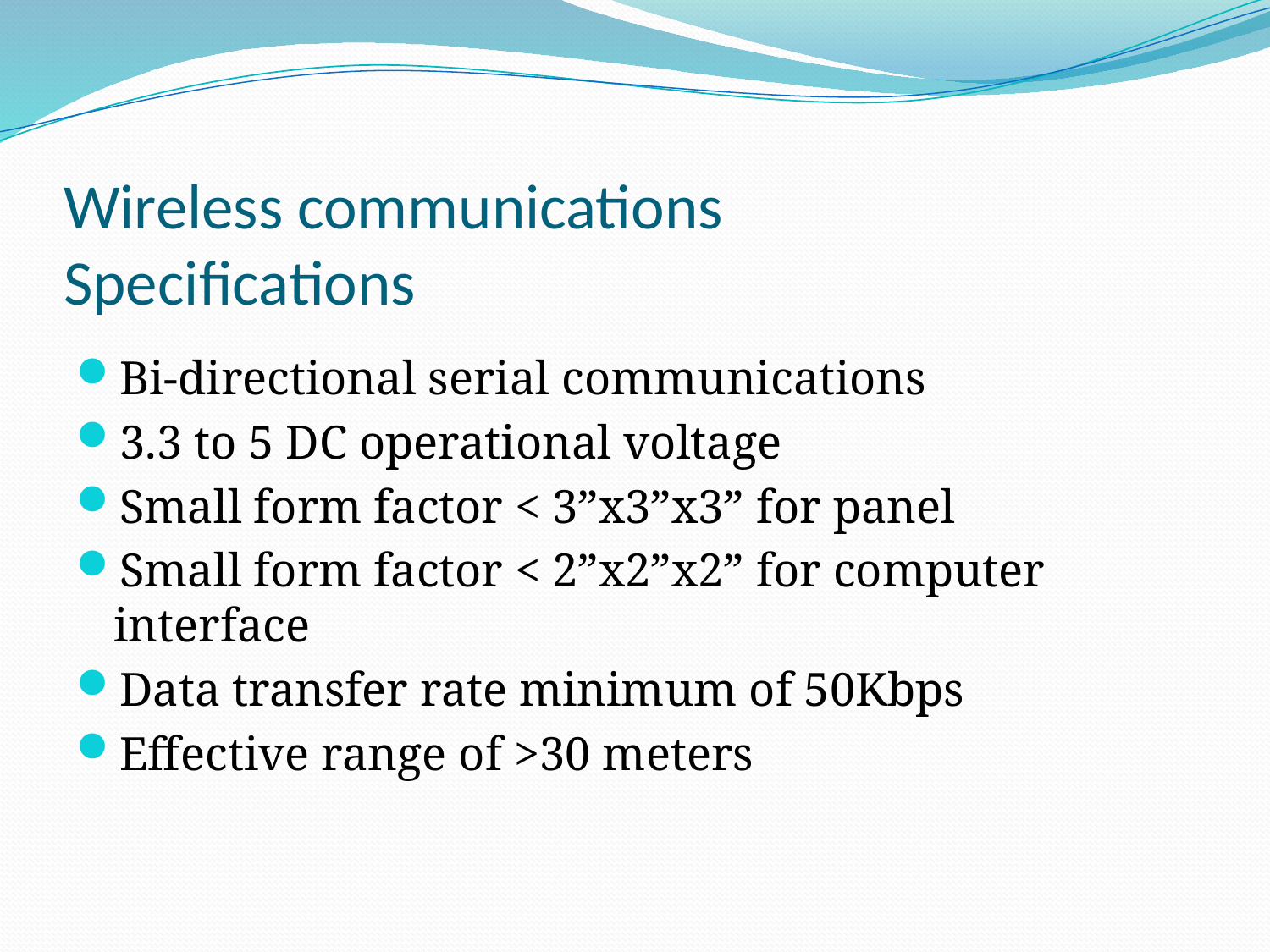

# Wireless communications Specifications
Bi-directional serial communications
3.3 to 5 DC operational voltage
Small form factor < 3”x3”x3” for panel
Small form factor < 2”x2”x2” for computer interface
Data transfer rate minimum of 50Kbps
Effective range of >30 meters